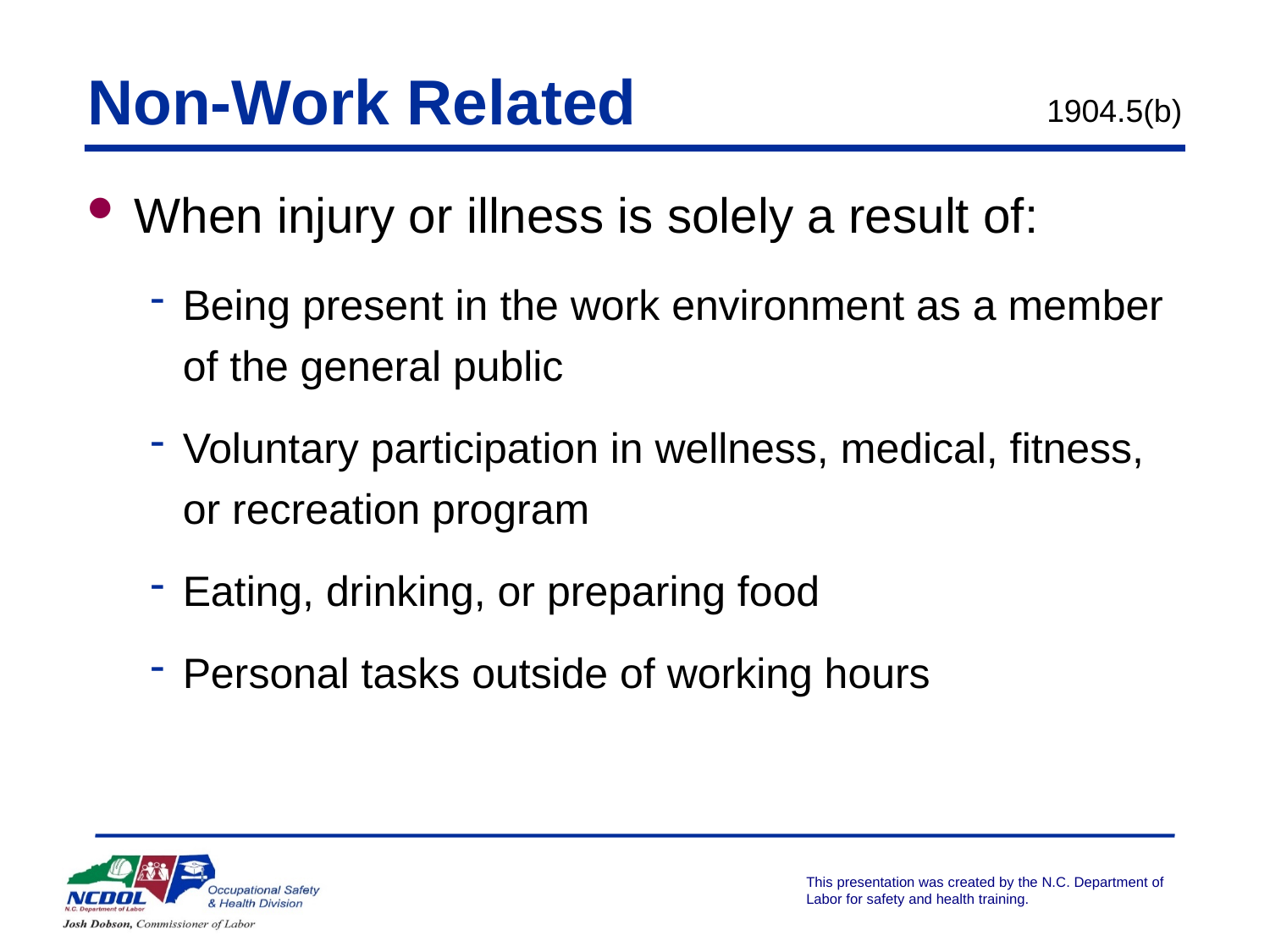

# Non-Work Related
1904.5(b)
 When injury or illness is solely a result of:

Being present in the work environment as a member of the general public
Voluntary participation in wellness, medical, fitness, or recreation program
Eating, drinking, or preparing food
Personal tasks outside of working hours